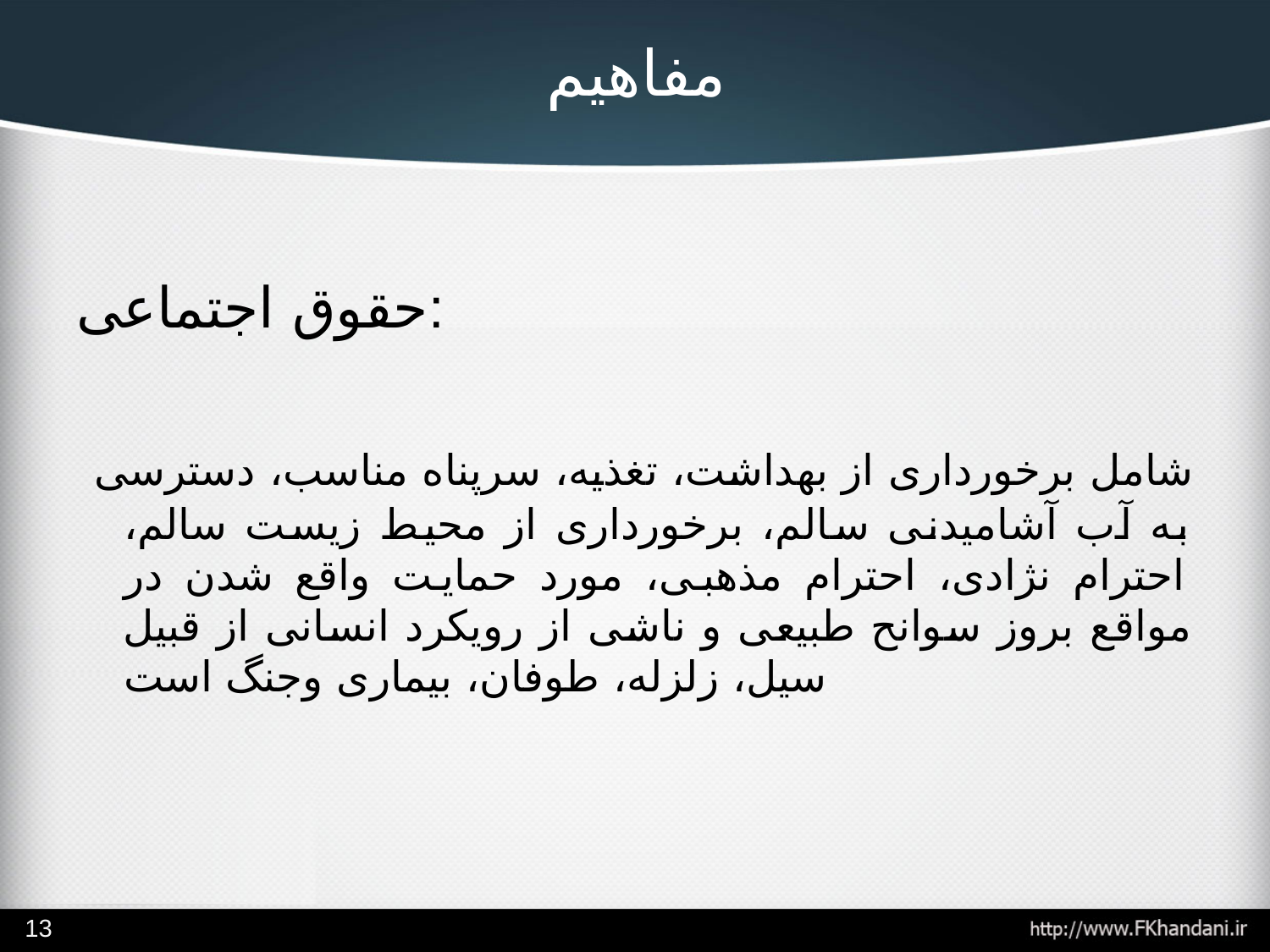

# مفاهیم

حقوق اجتماعی:

 شامل برخورداری از بهداشت، تغذیه، سرپناه مناسب، دسترسی به آب آشامیدنی سالم، برخورداری از محیط زیست سالم، احترام نژادی، احترام مذهبی، مورد حمایت واقع شدن در مواقع بروز سوانح طبیعی و ناشی از رویکرد انسانی از قبیل سیل، زلزله، طوفان، بیماری وجنگ است
13